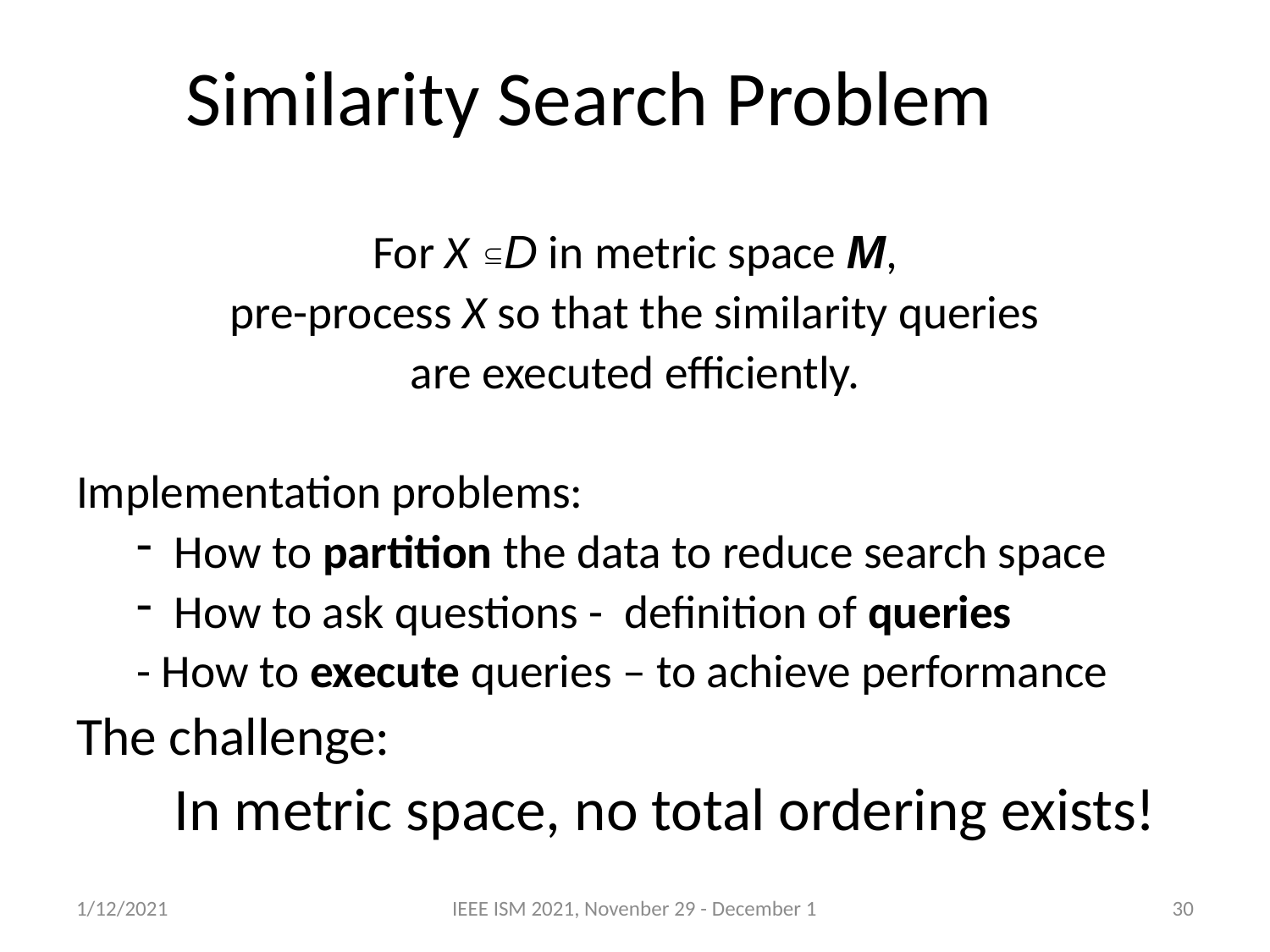

# Similarity Search Problem
For X ⊆D in metric space M,
pre-process X so that the similarity queries
are executed efficiently.

Implementation problems:
How to partition the data to reduce search space
How to ask questions -  definition of queries
- How to execute queries – to achieve performance
The challenge:
In metric space, no total ordering exists!

1/12/2021
IEEE ISM 2021, Novenber 29 - December 1
30